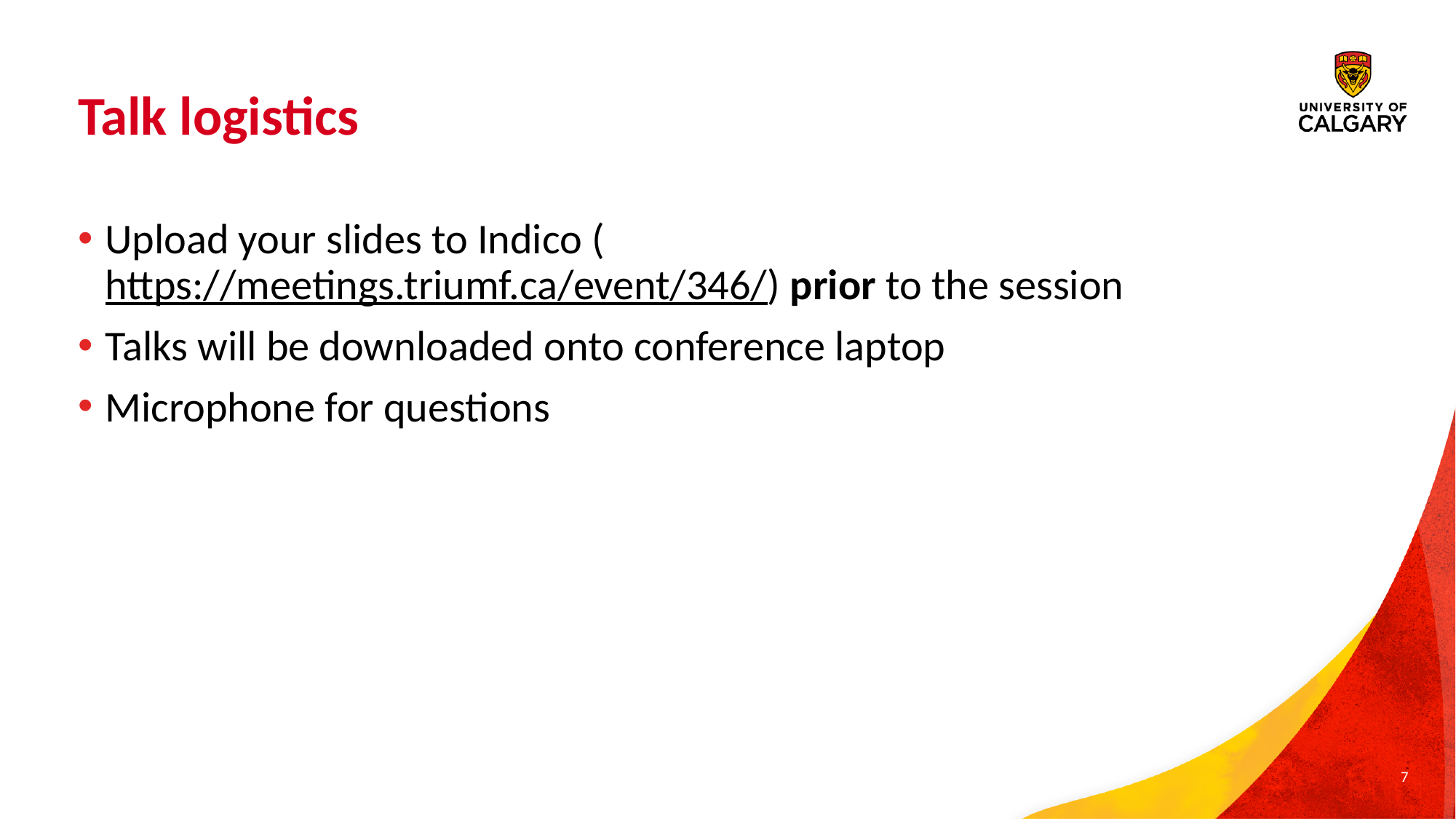

# Talk logistics
Upload your slides to Indico (https://meetings.triumf.ca/event/346/) prior to the session
Talks will be downloaded onto conference laptop
Microphone for questions

7